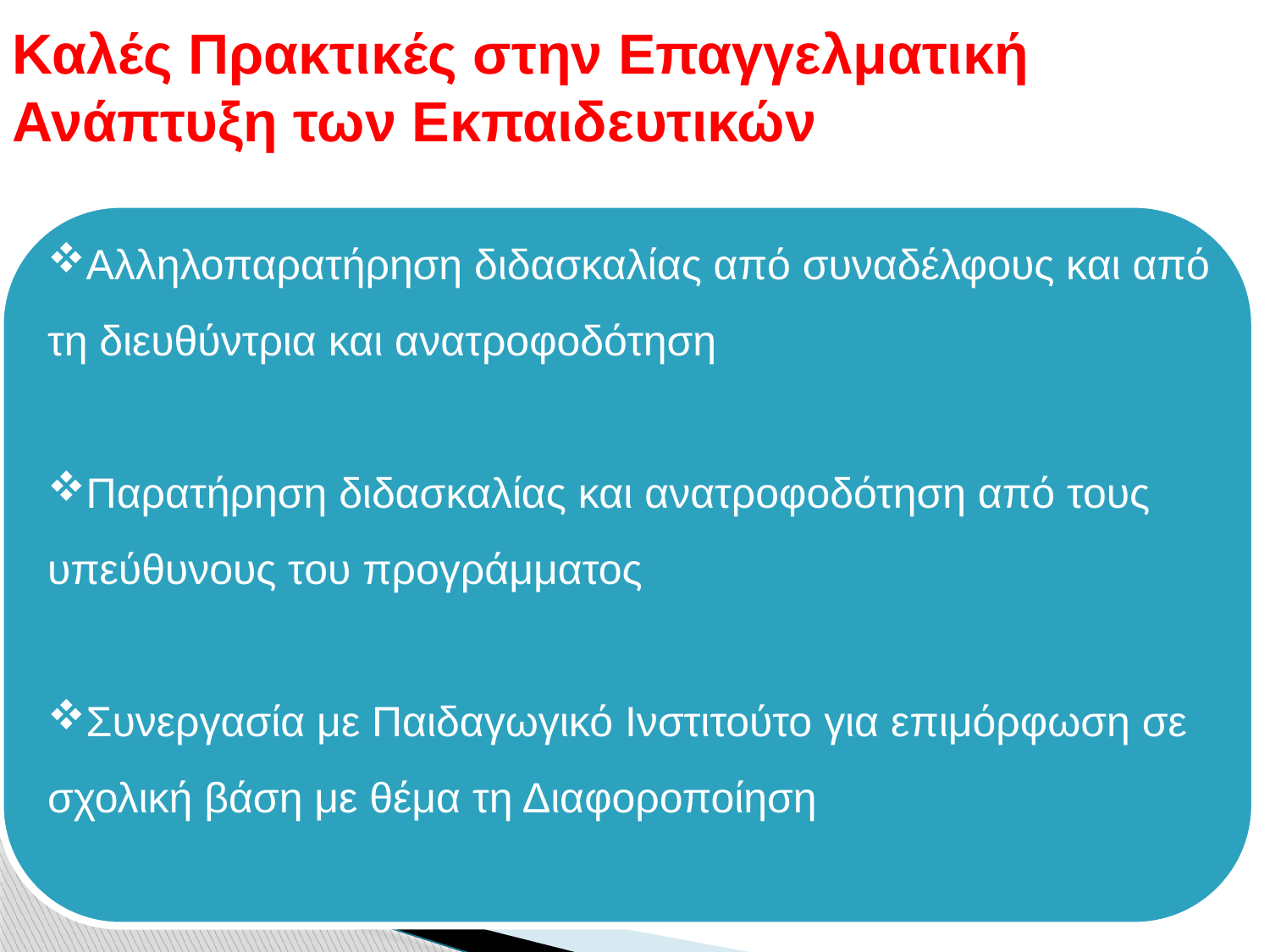

# Καλές Πρακτικές στην Επαγγελματική Ανάπτυξη των Εκπαιδευτικών

Αλληλοπαρατήρηση διδασκαλίας από συναδέλφους και από τη διευθύντρια και ανατροφοδότηση

Παρατήρηση διδασκαλίας και ανατροφοδότηση από τους υπεύθυνους του προγράμματος

Συνεργασία με Παιδαγωγικό Ινστιτούτο για επιμόρφωση σε σχολική βάση με θέμα τη Διαφοροποίηση